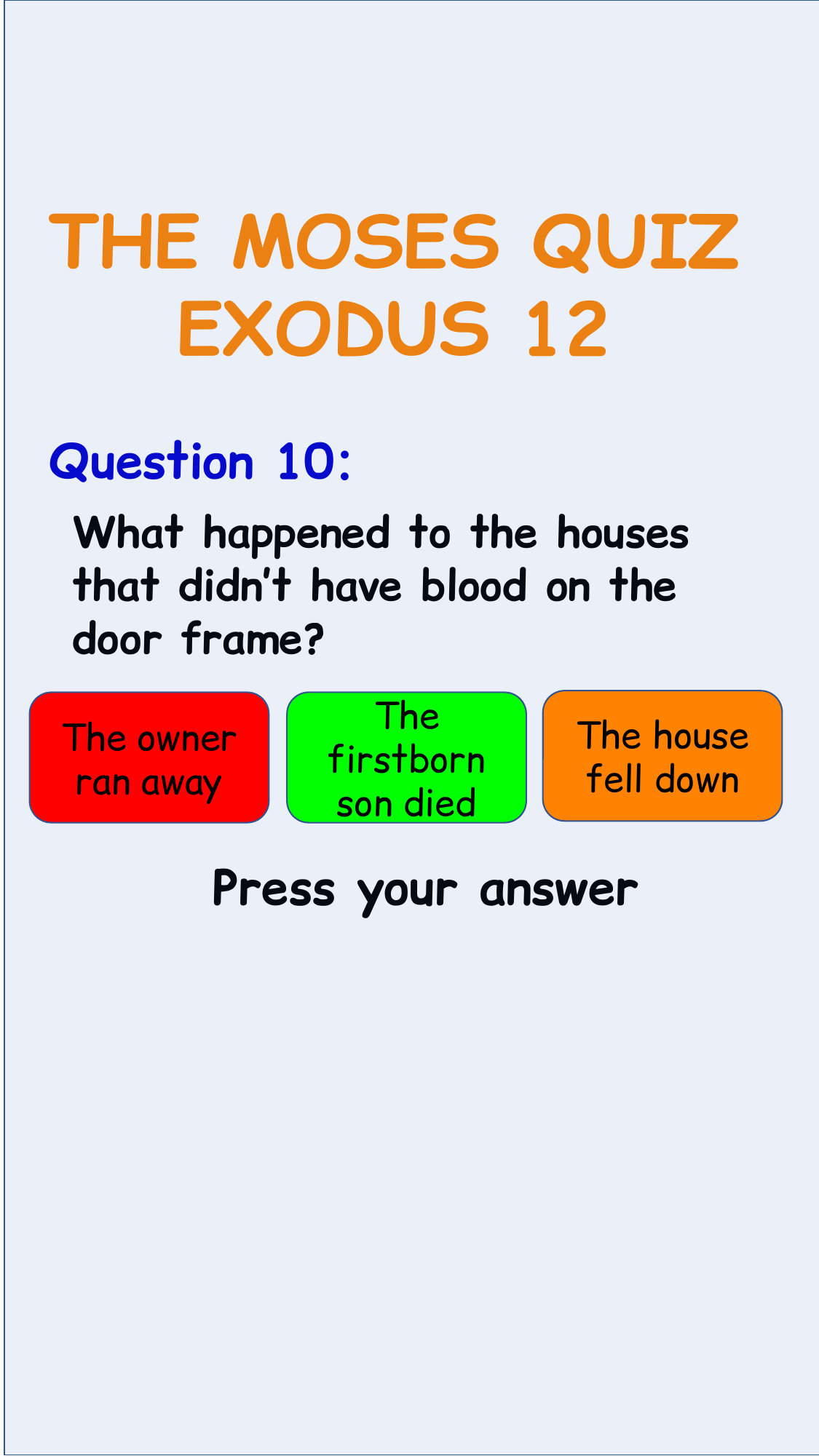

Question 10:
What happened to the houses that didn’t have blood on the door frame?
The house fell down
The owner ran away
The firstborn son died
Press your answer